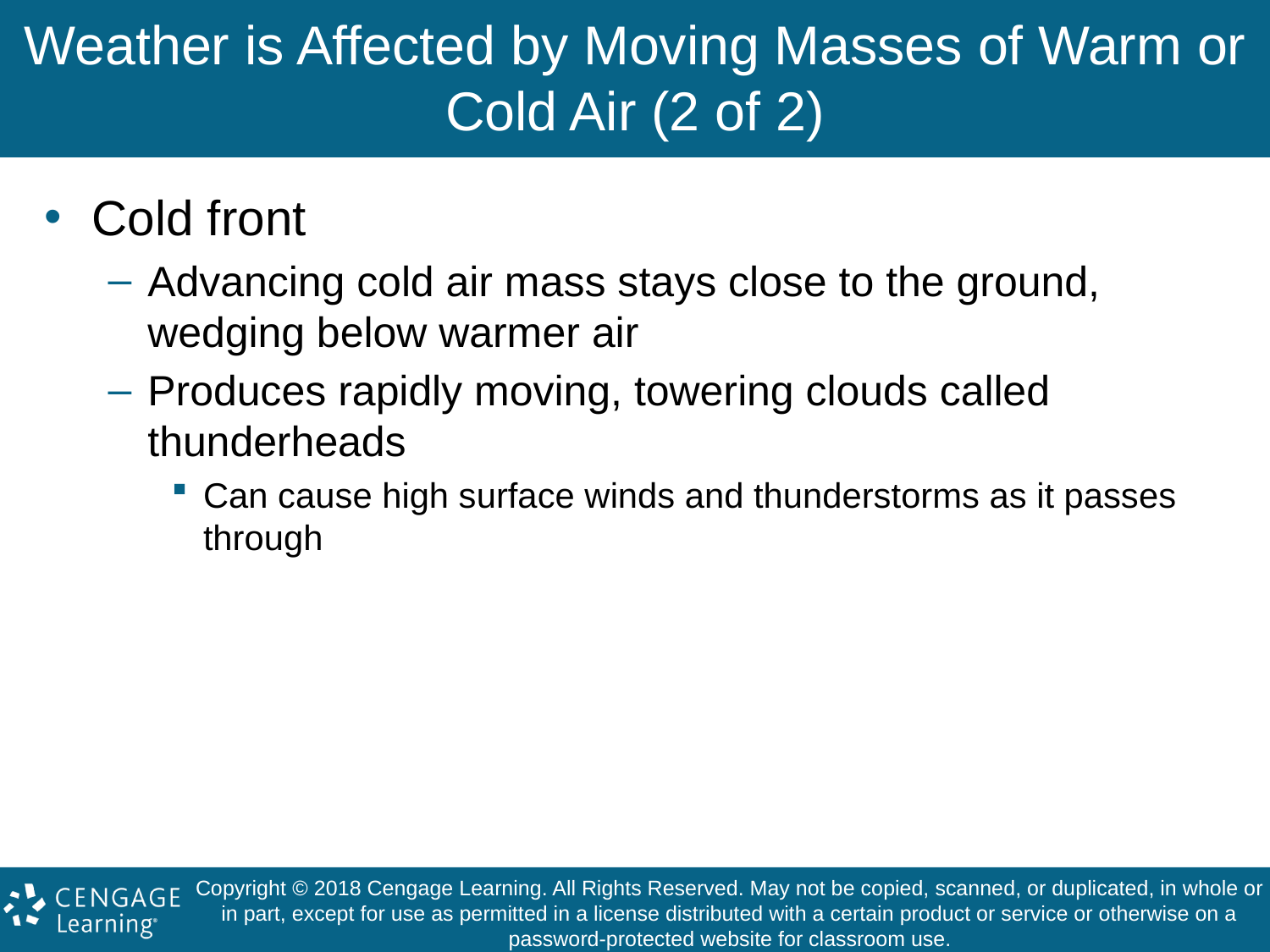

# Weather is Affected by Moving Masses of Warm or Cold Air (2 of 2)
Cold front
Advancing cold air mass stays close to the ground, wedging below warmer air
Produces rapidly moving, towering clouds called thunderheads
Can cause high surface winds and thunderstorms as it passes through